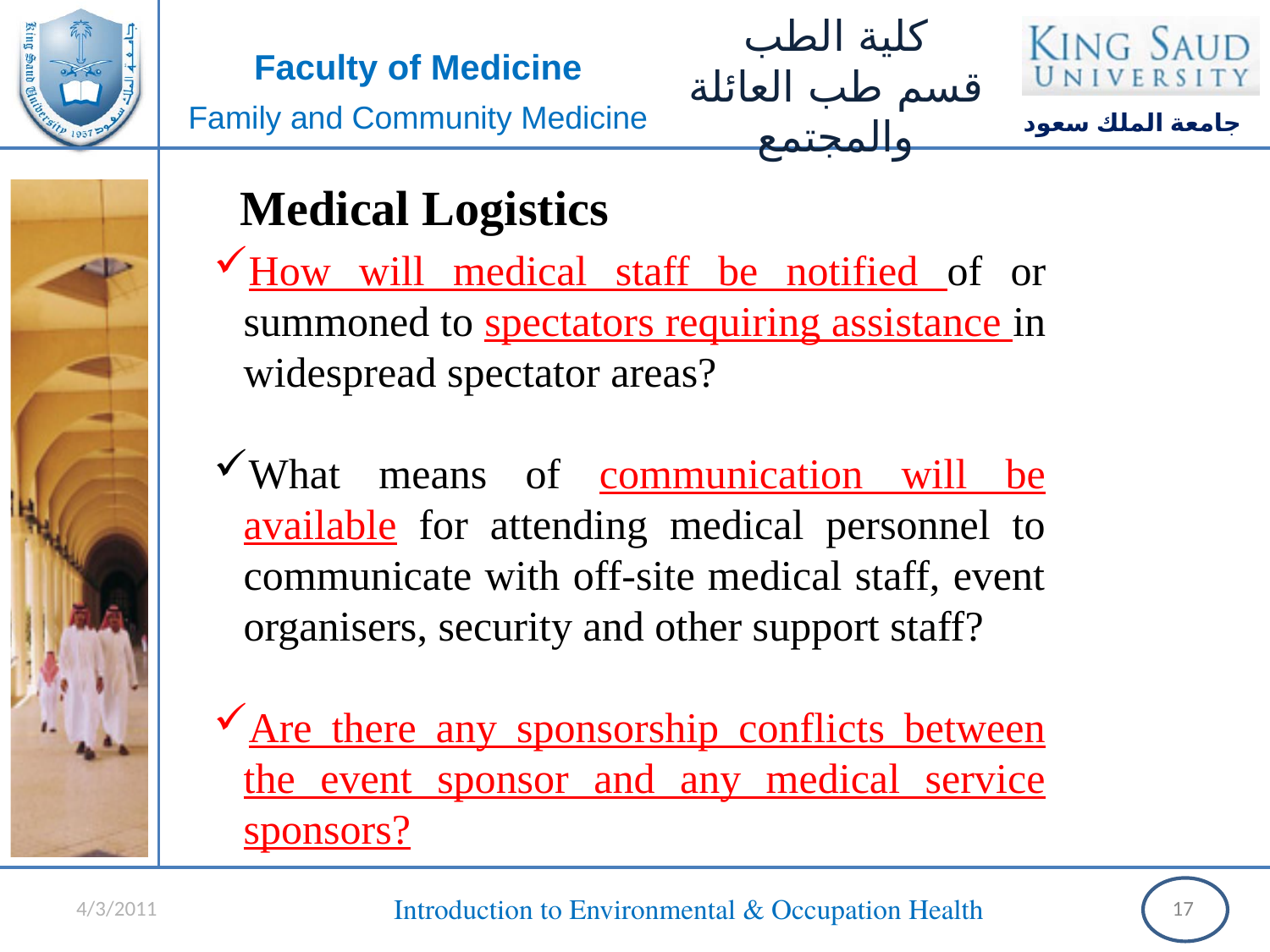

Medical Logistics
How will medical staff be notified of or summoned to spectators requiring assistance in widespread spectator areas?

What means of communication will be available for attending medical personnel to communicate with off-site medical staff, event organisers, security and other support staff?

Are there any sponsorship conflicts between the event sponsor and any medical service sponsors?
4/3/2011
17